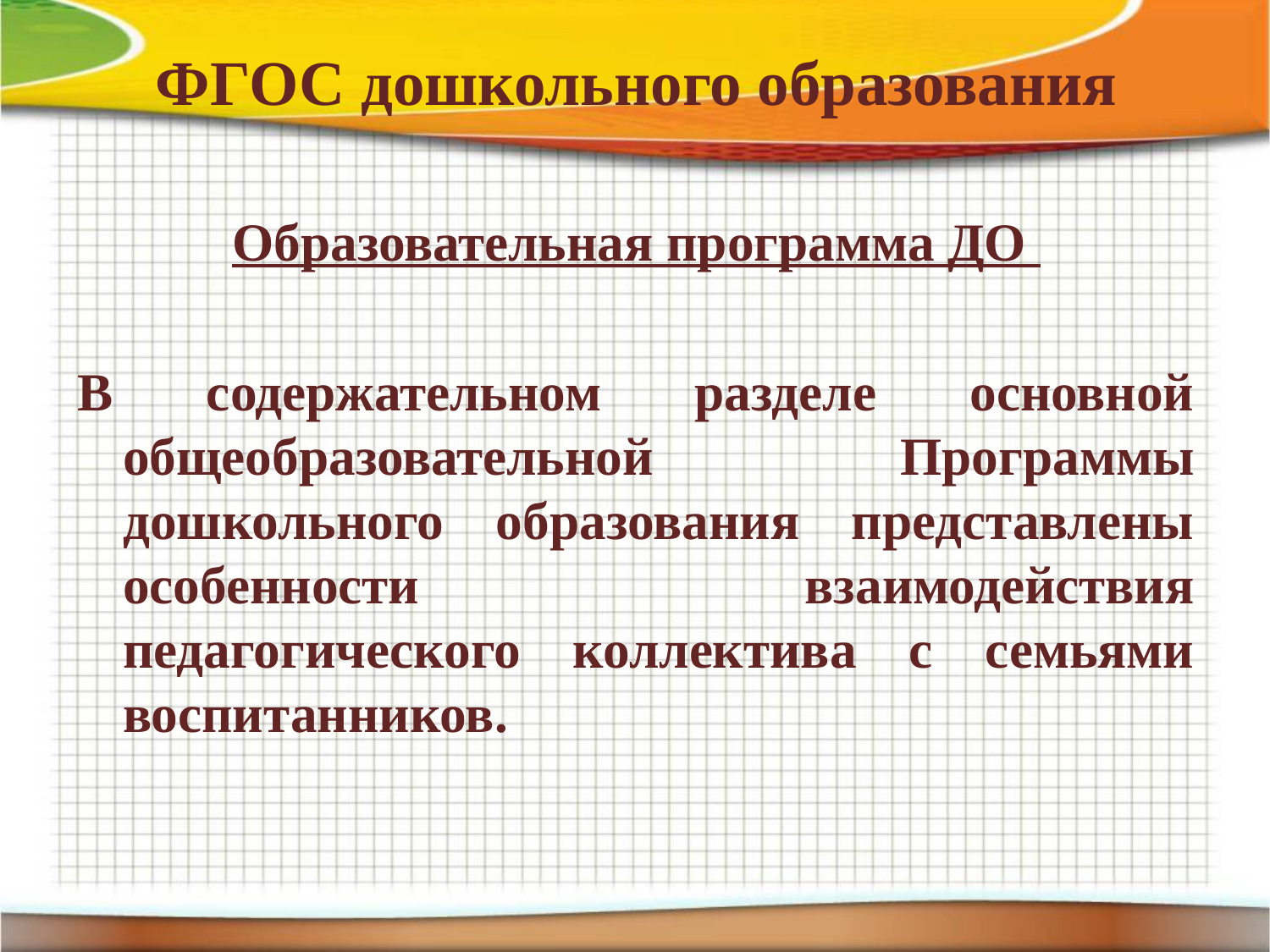

# ФГОС дошкольного образования

Образовательная программа ДО

В содержательном разделе основной общеобразовательной Программы дошкольного образования представлены особенности взаимодействия педагогического коллектива с семьями воспитанников.